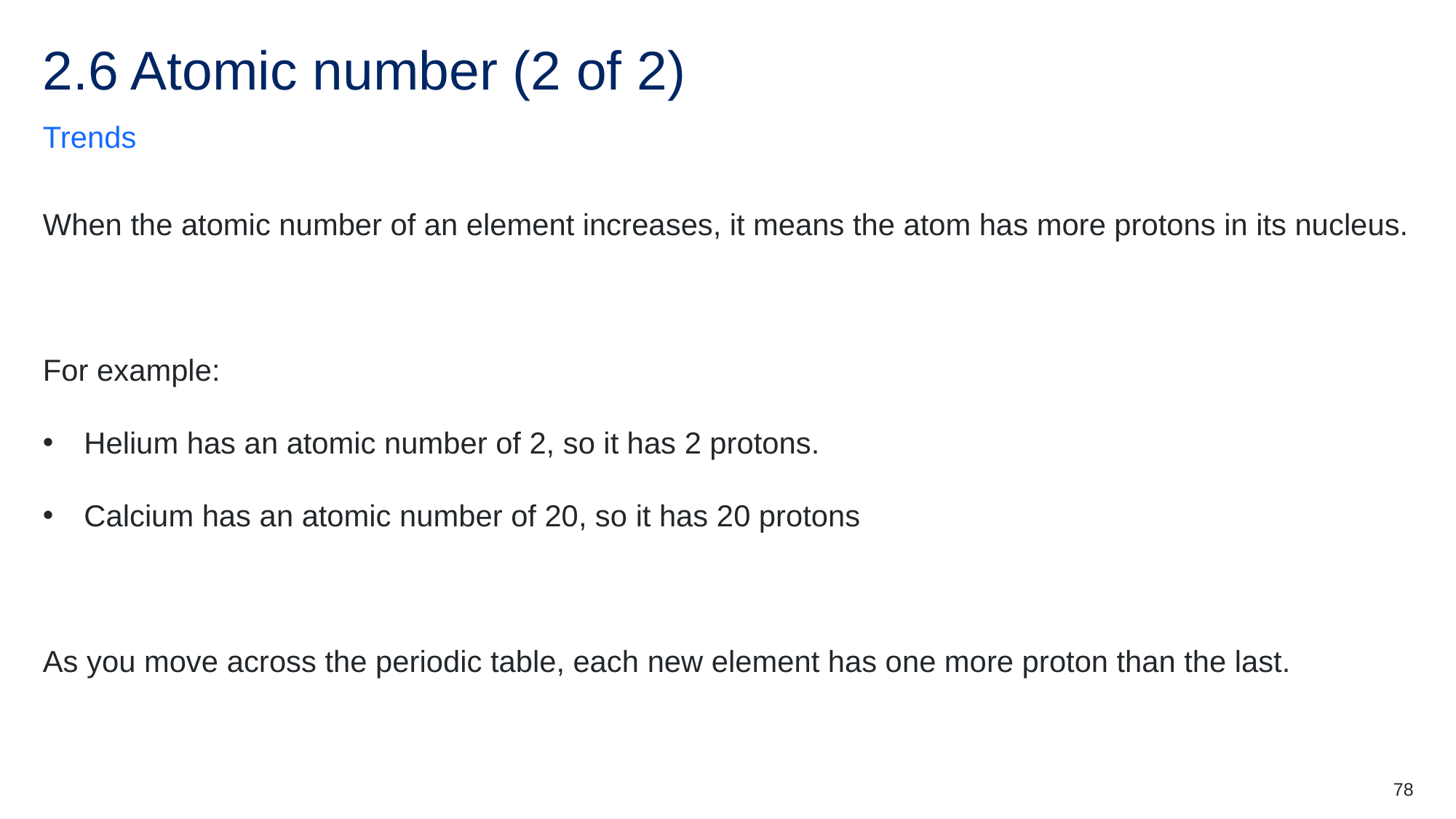

# 2.6 Atomic number (2 of 2)
Trends
When the atomic number of an element increases, it means the atom has more protons in its nucleus.

For example:
Helium has an atomic number of 2, so it has 2 protons.
Calcium has an atomic number of 20, so it has 20 protons

As you move across the periodic table, each new element has one more proton than the last.

78